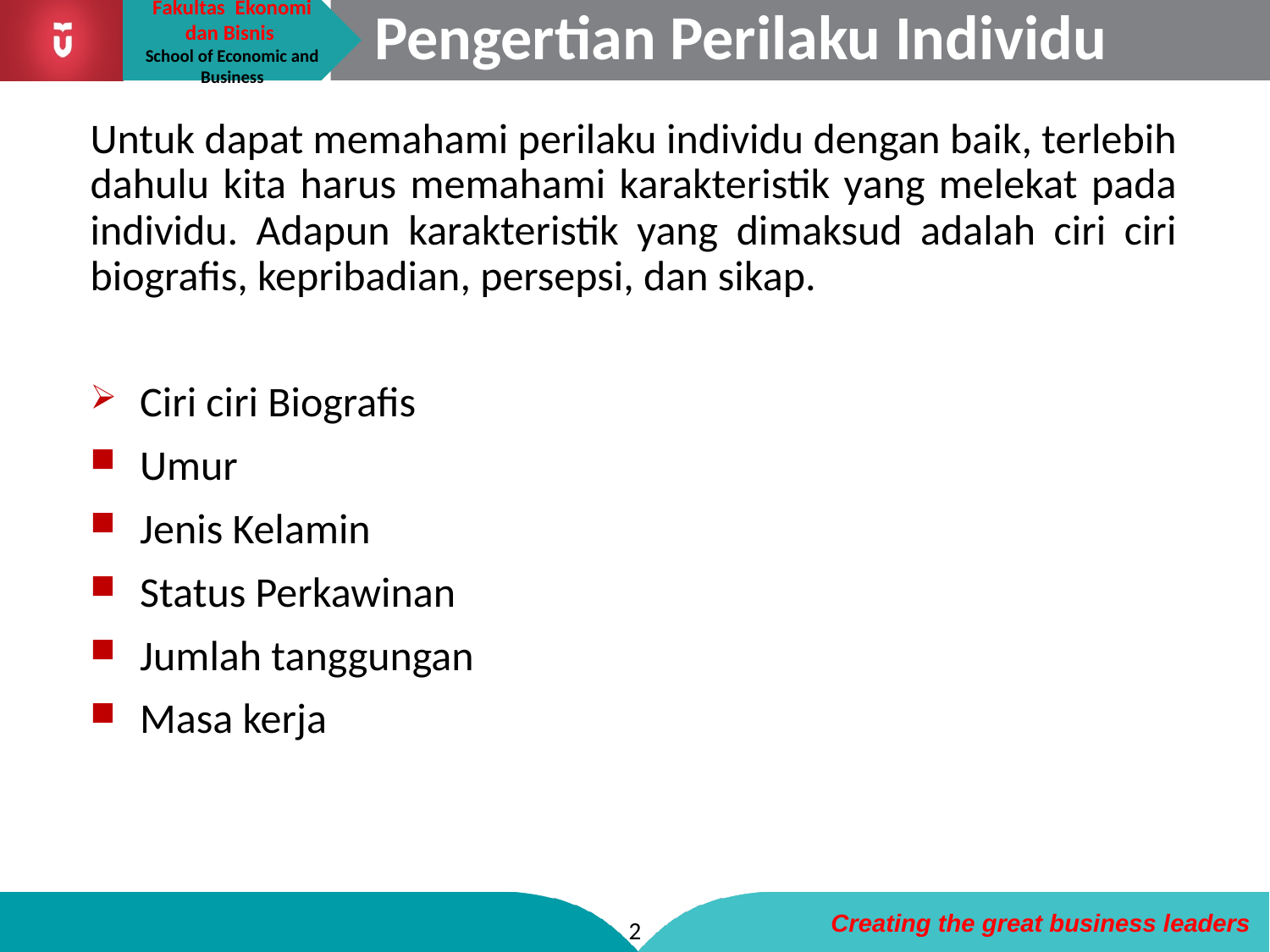

# Pengertian Perilaku Individu
Untuk dapat memahami perilaku individu dengan baik, terlebih dahulu kita harus memahami karakteristik yang melekat pada individu. Adapun karakteristik yang dimaksud adalah ciri ciri biografis, kepribadian, persepsi, dan sikap.

Ciri ciri Biografis
Umur
Jenis Kelamin
Status Perkawinan
Jumlah tanggungan
Masa kerja